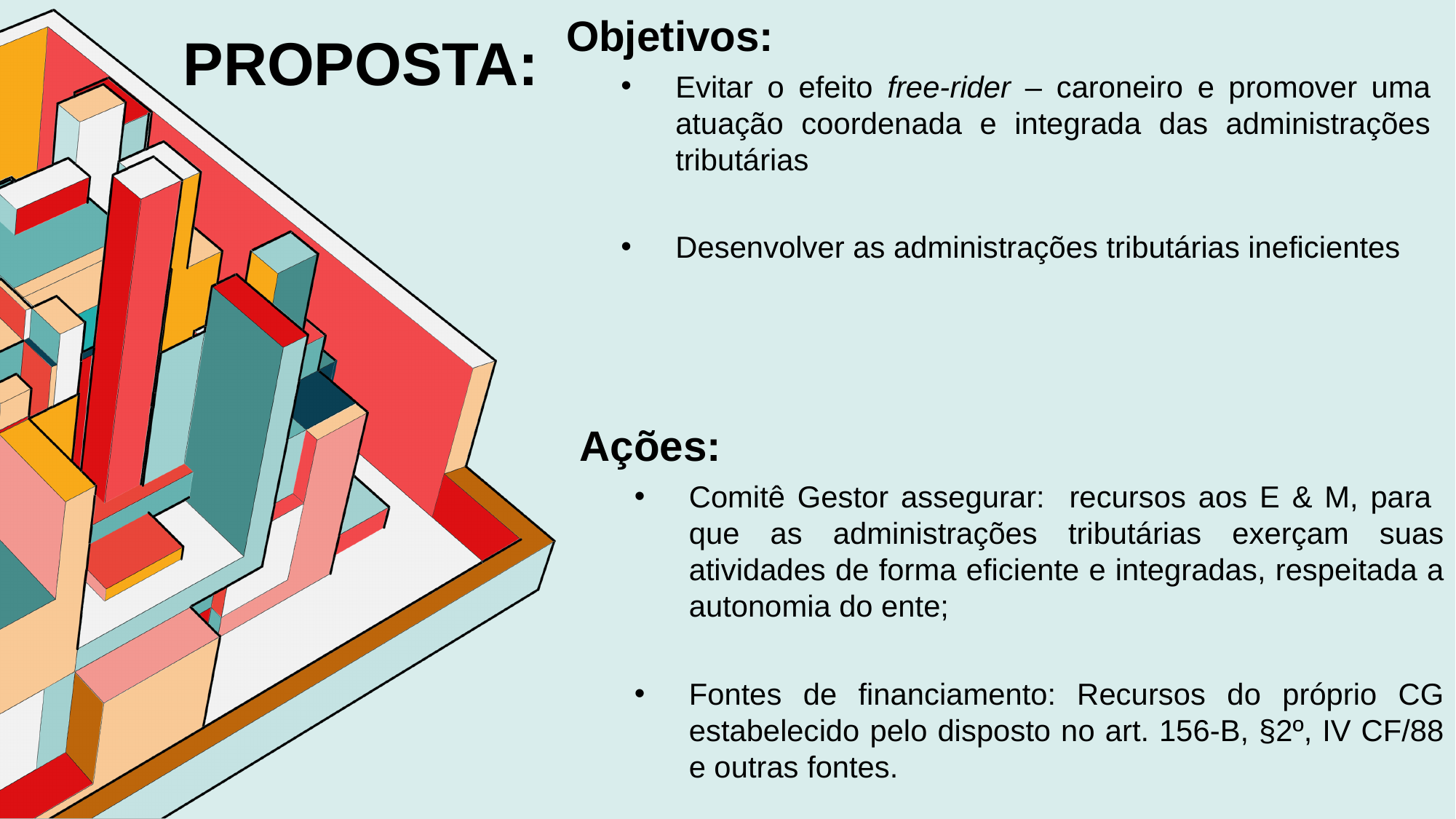

# Proposta:
Objetivos:
Evitar o efeito free-rider – caroneiro e promover uma atuação coordenada e integrada das administrações tributárias

Desenvolver as administrações tributárias ineficientes
Ações:
Comitê Gestor assegurar:  recursos aos E & M, para  que as administrações tributárias exerçam suas atividades de forma eficiente e integradas, respeitada a autonomia do ente;

Fontes de financiamento: Recursos do próprio CG estabelecido pelo disposto no art. 156-B, §2º, IV CF/88 e outras fontes.